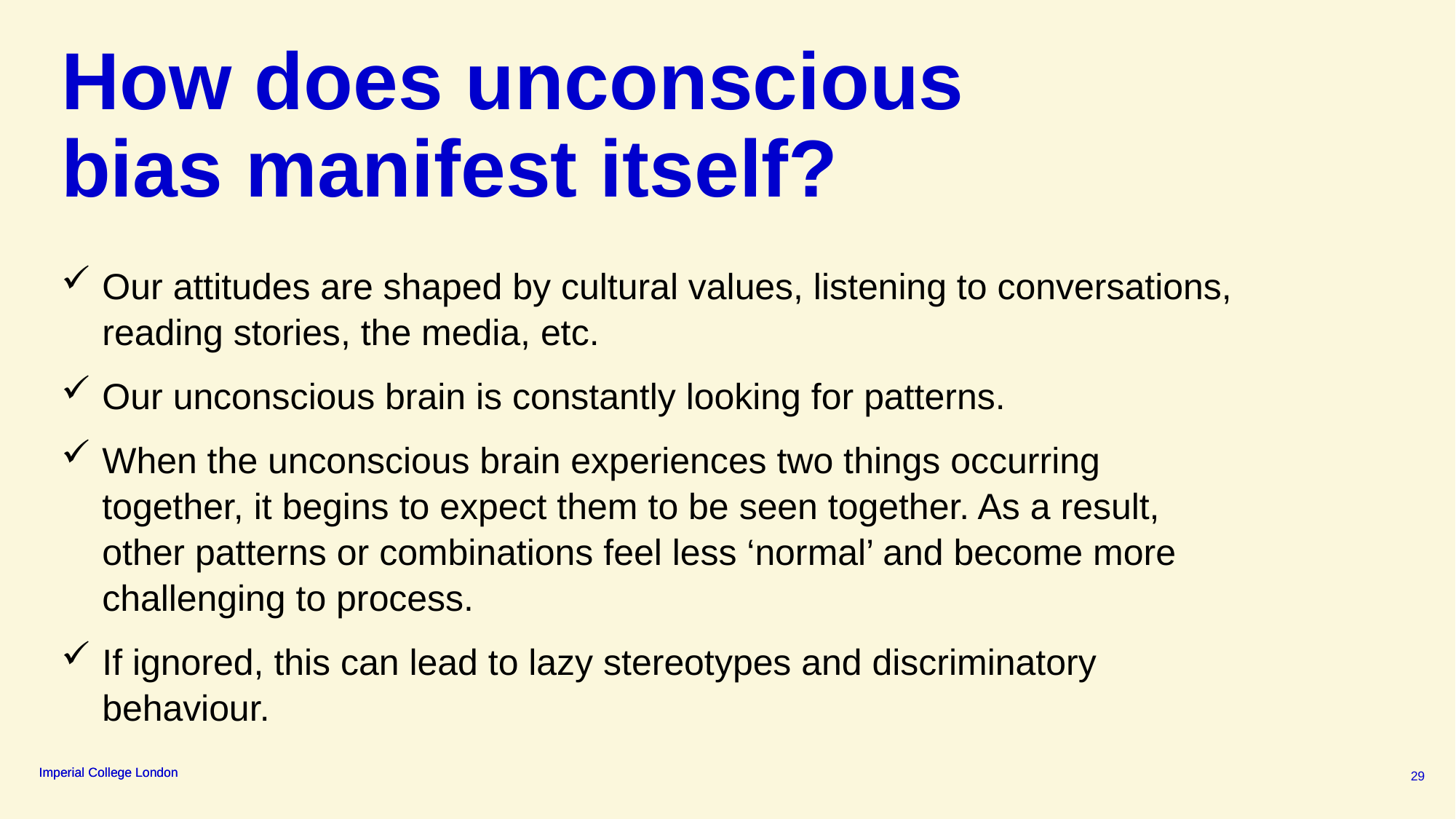

How does unconscious bias manifest itself?
Our attitudes are shaped by cultural values, listening to conversations, reading stories, the media, etc.
Our unconscious brain is constantly looking for patterns.
When the unconscious brain experiences two things occurring together, it begins to expect them to be seen together. As a result, other patterns or combinations feel less ‘normal’ and become more challenging to process.
If ignored, this can lead to lazy stereotypes and discriminatory behaviour.
29